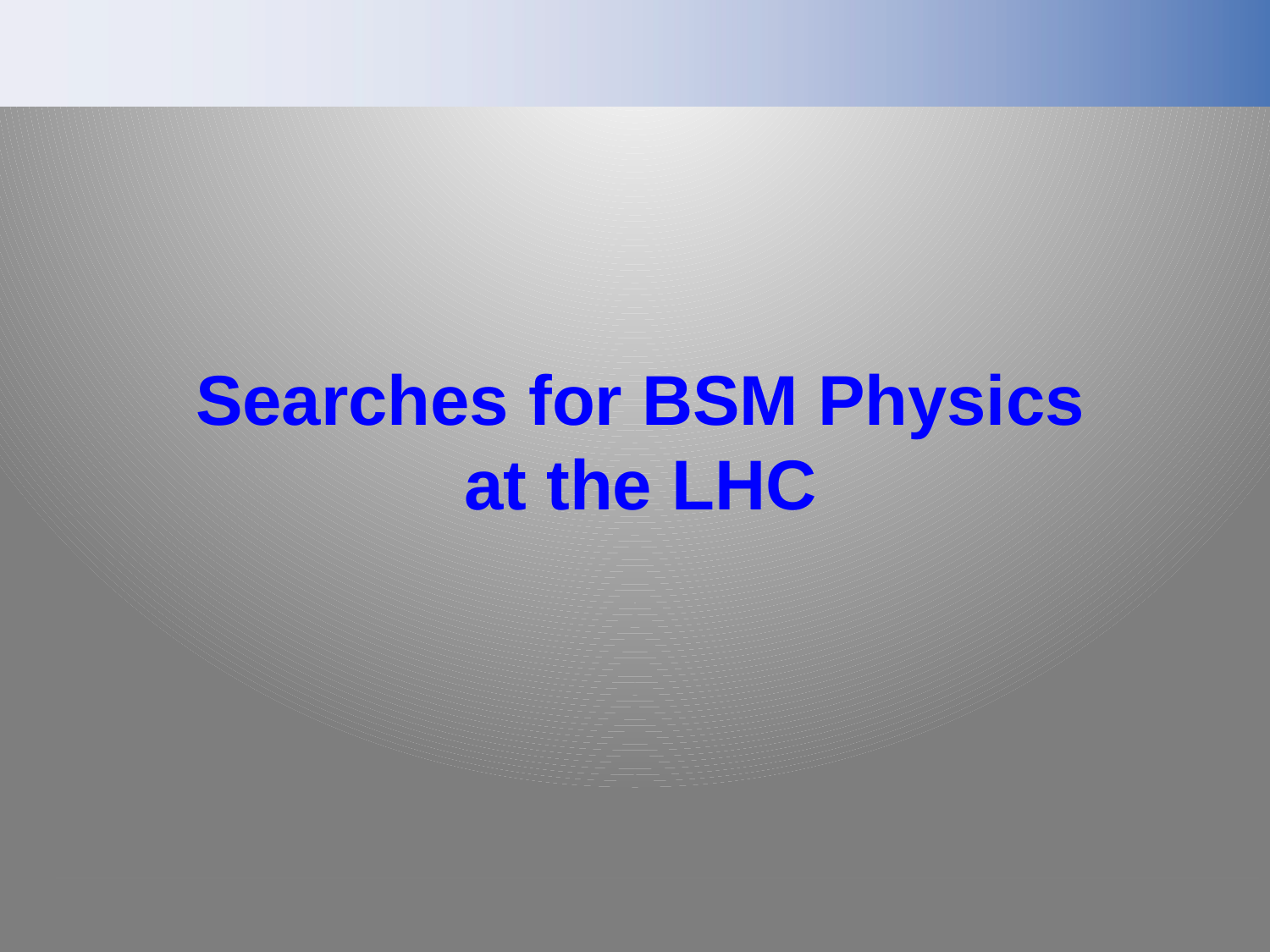

# Searches for BSM Physics at the LHC